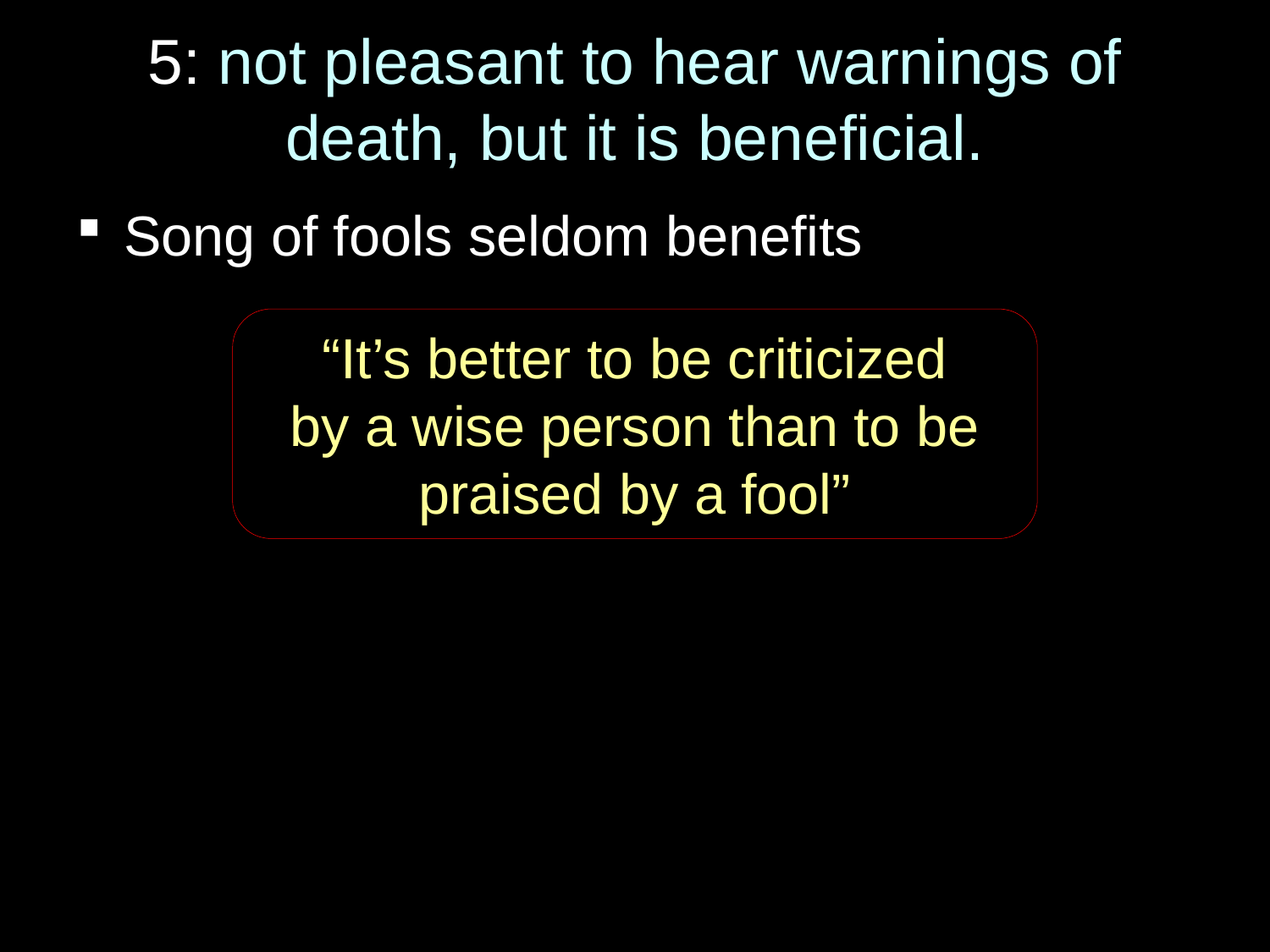

# 5: not pleasant to hear warnings of death, but it is beneficial.
Song of fools seldom benefits

“It’s better to be criticized
by a wise person than to be praised by a fool”